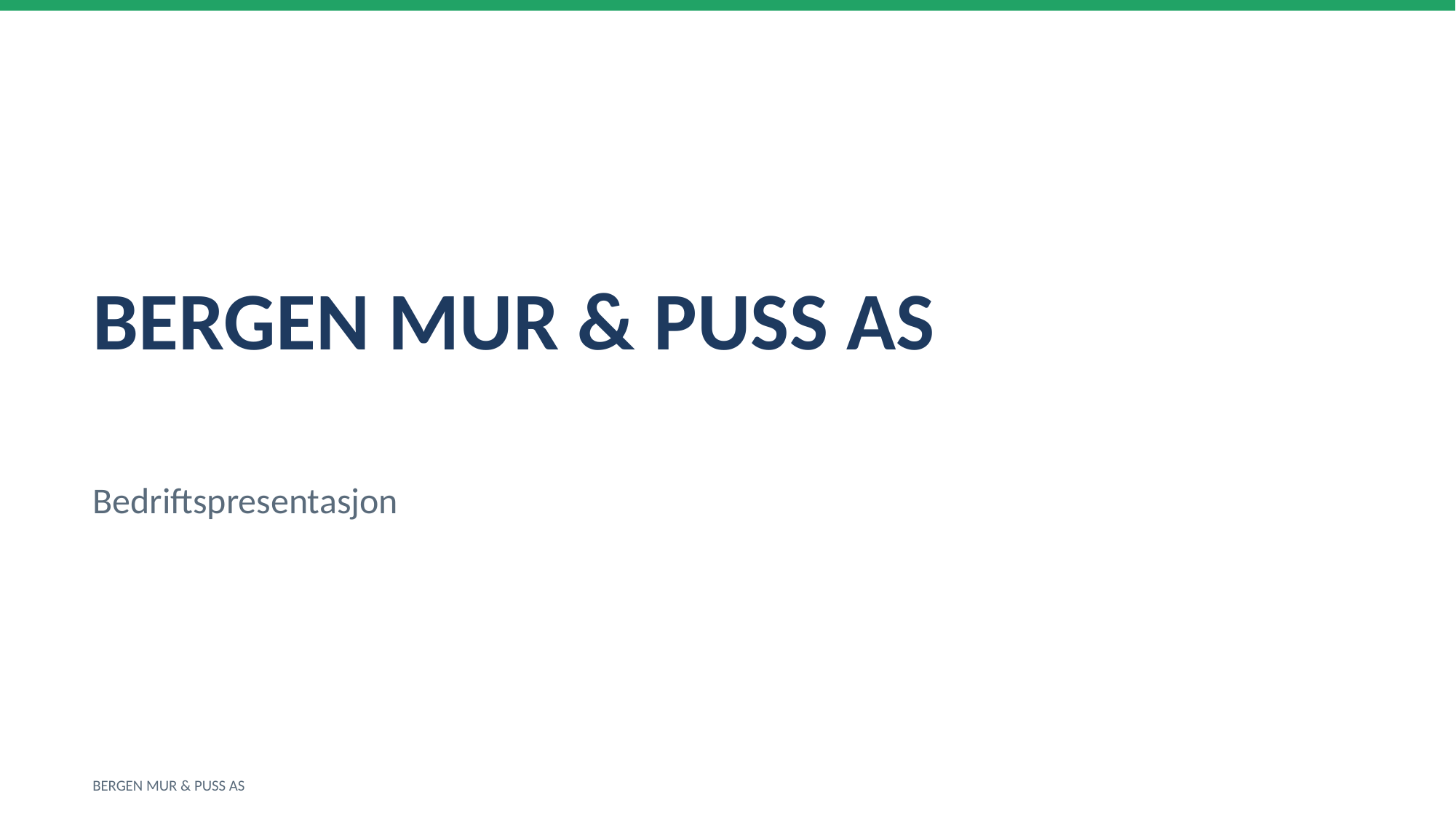

BERGEN MUR & PUSS AS
Bedriftspresentasjon
BERGEN MUR & PUSS AS